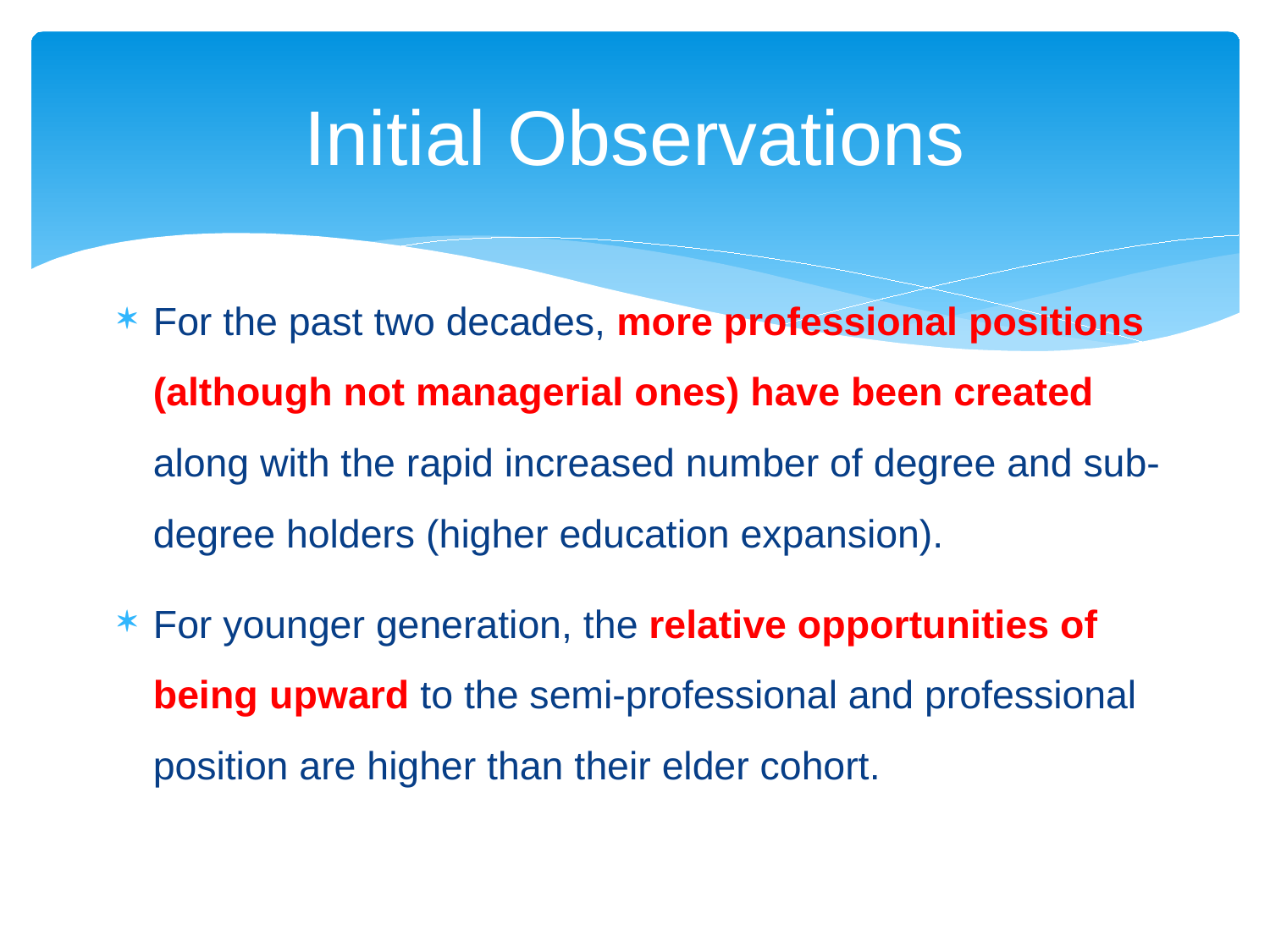

# Initial Observations
For the past two decades, more professional positions (although not managerial ones) have been created along with the rapid increased number of degree and sub-degree holders (higher education expansion).
For younger generation, the relative opportunities of being upward to the semi-professional and professional position are higher than their elder cohort.